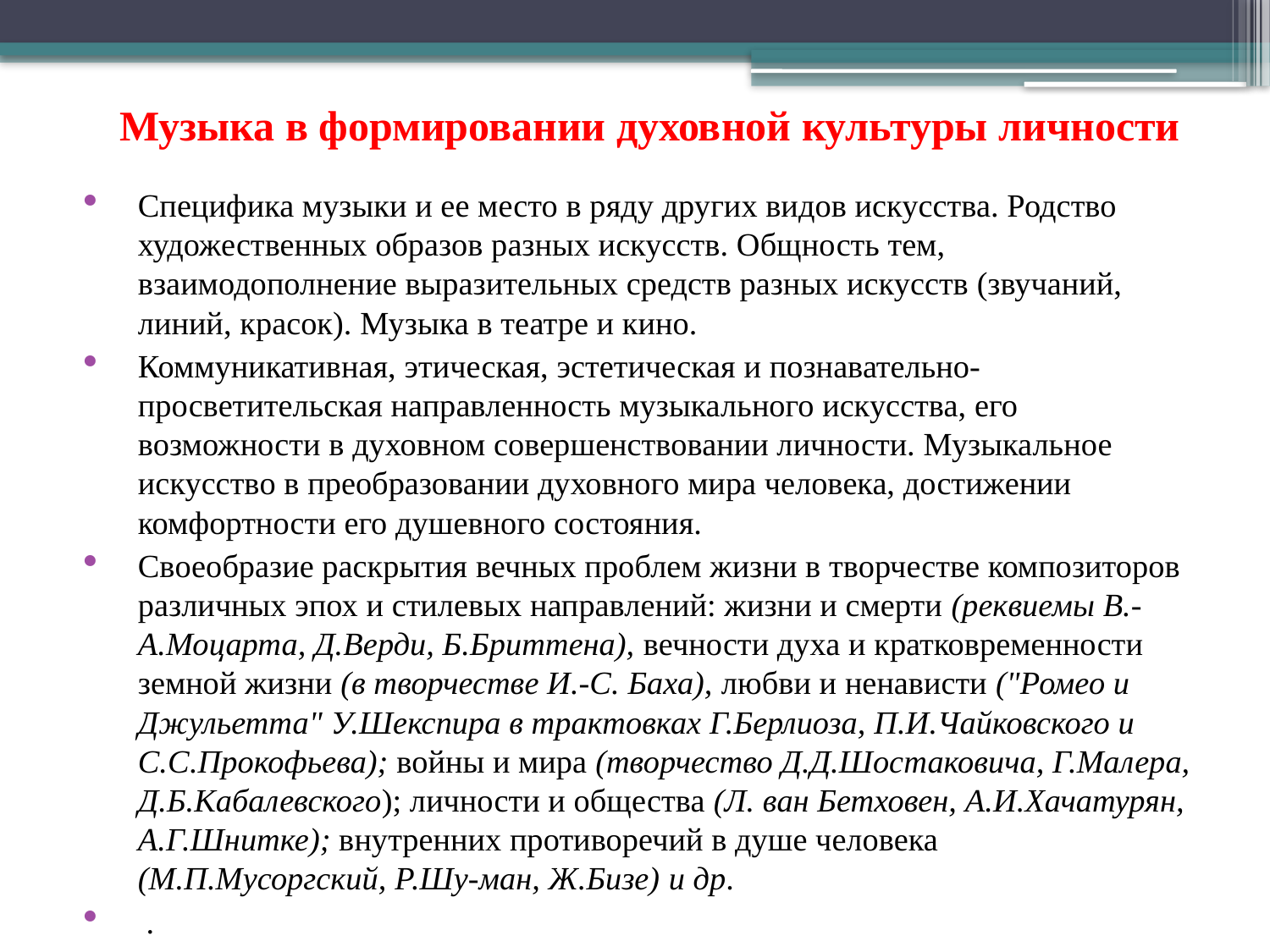

# Музыка в формировании духовной культуры личности
Специфика музыки и ее место в ряду других видов искусства. Родство художественных образов разных искусств. Общность тем, взаимодополнение выразительных средств разных искусств (звучаний, линий, красок). Музыка в театре и кино.
Коммуникативная, этическая, эстетическая и познавательно-просветительская направленность музыкального искусства, его возможности в духовном совершенствовании личности. Музыкальное искусство в преобразовании духовного мира человека, достижении комфортности его душевного состояния.
Своеобразие раскрытия вечных проблем жизни в творчестве композиторов различных эпох и стилевых направлений: жизни и смерти (реквиемы В.-А.Моцарта, Д.Верди, Б.Бриттена), вечности духа и кратковременности земной жизни (в творчестве И.-С. Баха), любви и ненависти ("Ромео и Джульетта" У.Шекспира в трактовках Г.Берлиоза, П.И.Чайковского и С.С.Прокофьева); войны и мира (творчество Д.Д.Шостаковича, Г.Малера, Д.Б.Кабалевского); личности и общества (Л. ван Бетховен, А.И.Хачатурян, А.Г.Шнитке); внутренних противоречий в душе человека (М.П.Мусоргский, Р.Шу-ман, Ж.Бизе) и др.
 .